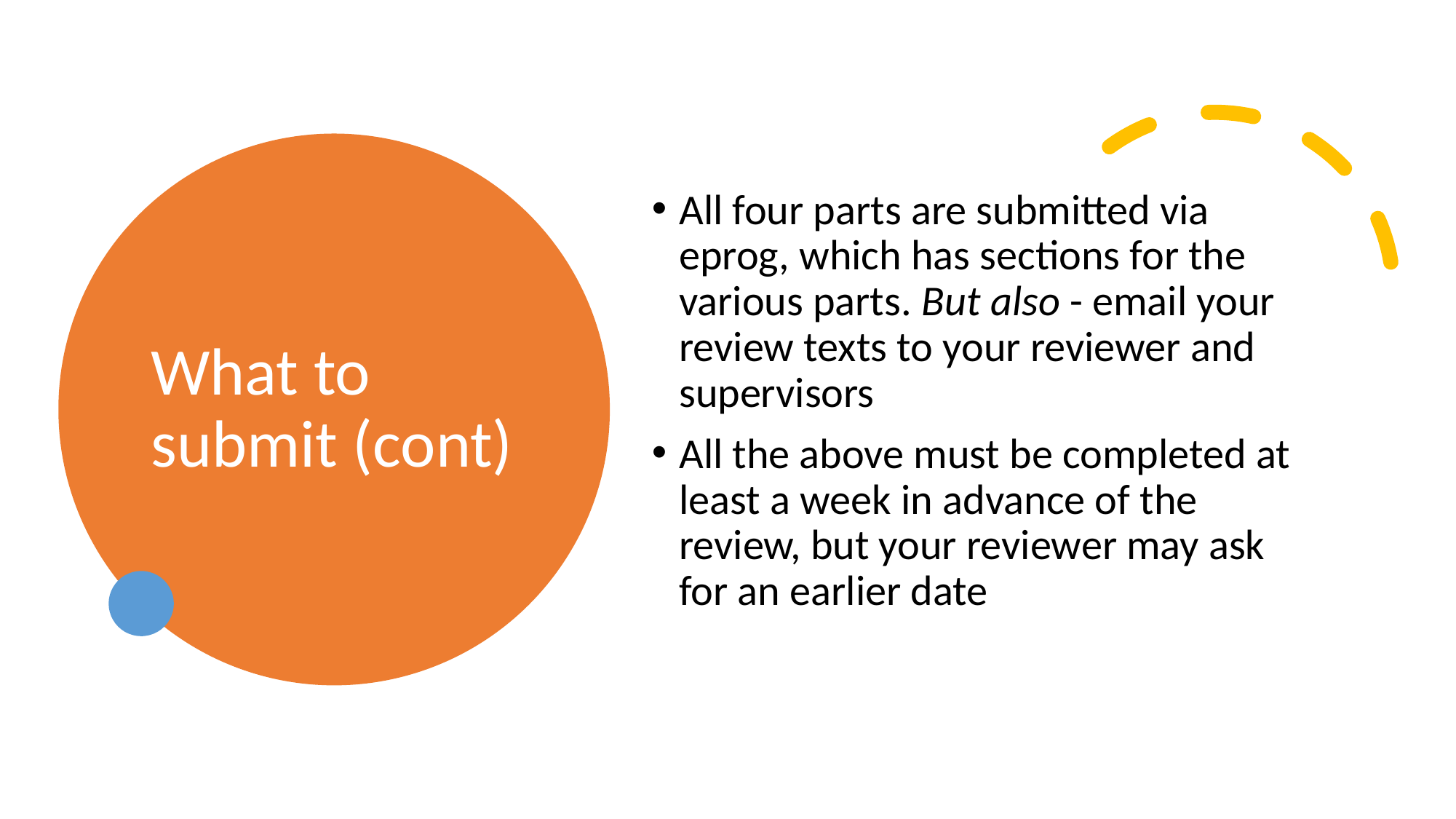

# What to submit (cont)
All four parts are submitted via eprog, which has sections for the various parts. But also - email your review texts to your reviewer and supervisors
All the above must be completed at least a week in advance of the review, but your reviewer may ask for an earlier date